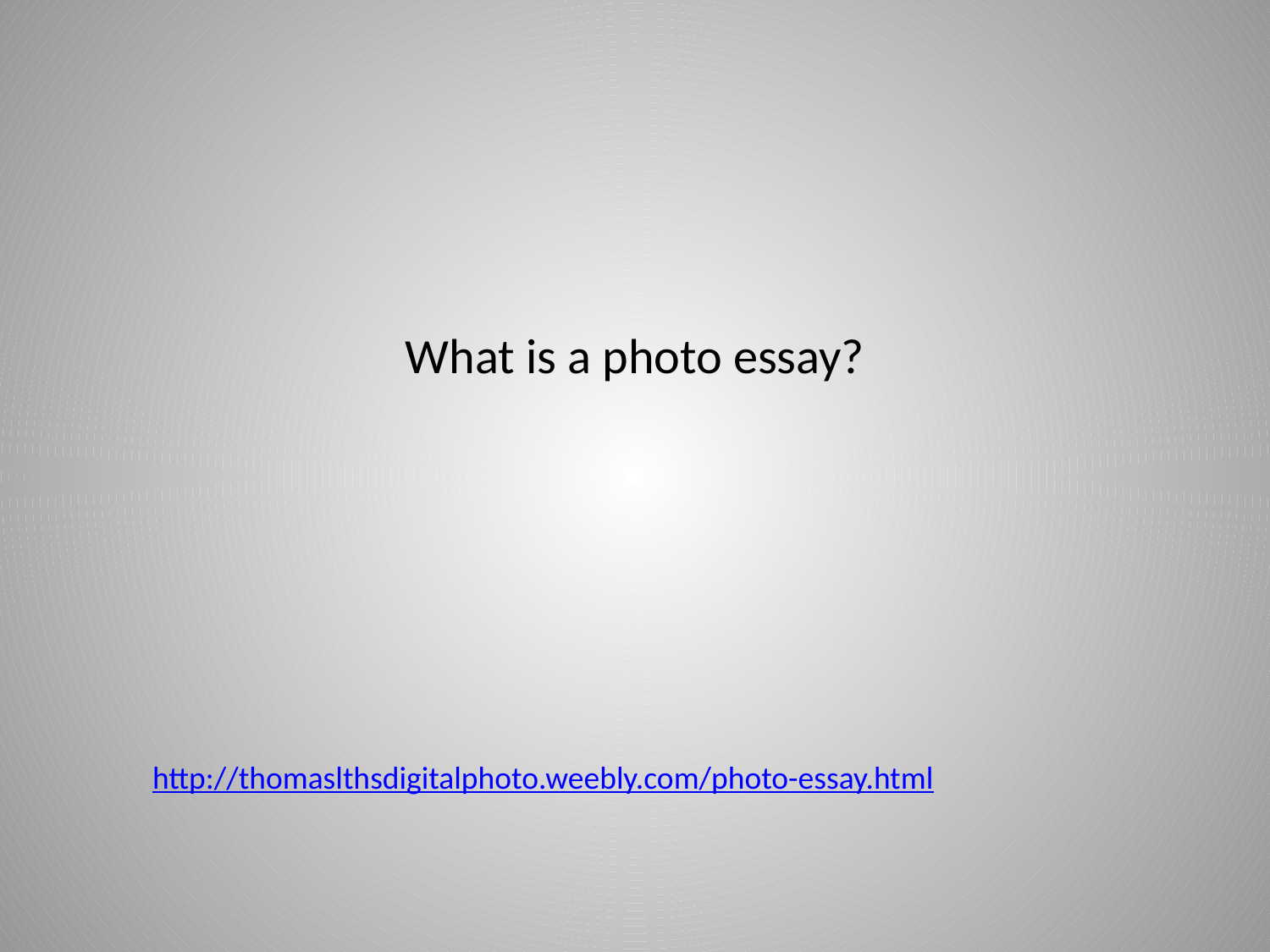

# What is a photo essay?

http://thomaslthsdigitalphoto.weebly.com/photo-essay.html